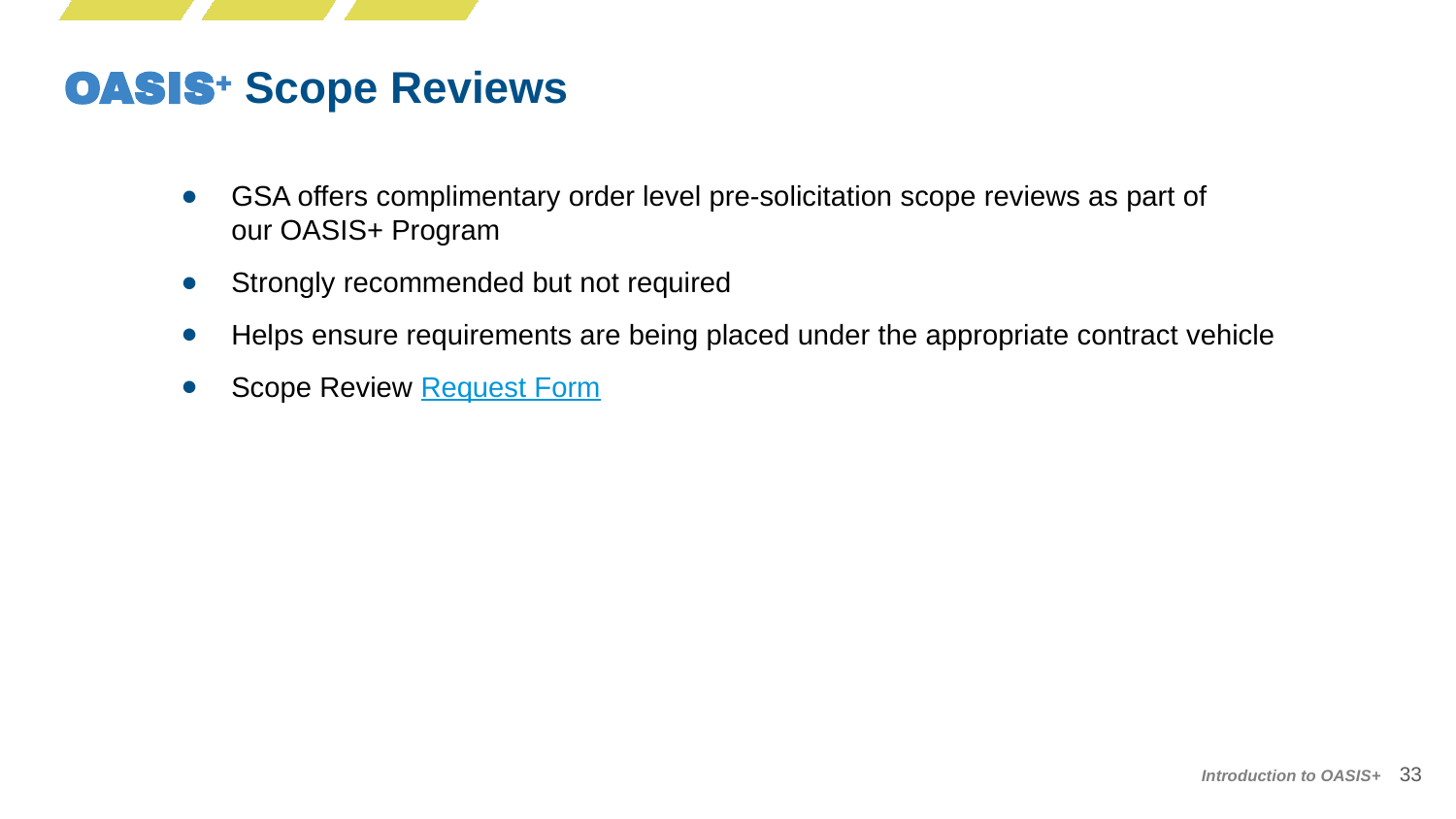

# OASIS+ Scope Reviews
GSA offers complimentary order level pre-solicitation scope reviews as part of
our OASIS+ Program
Strongly recommended but not required
Helps ensure requirements are being placed under the appropriate contract vehicle
Scope Review Request Form

33